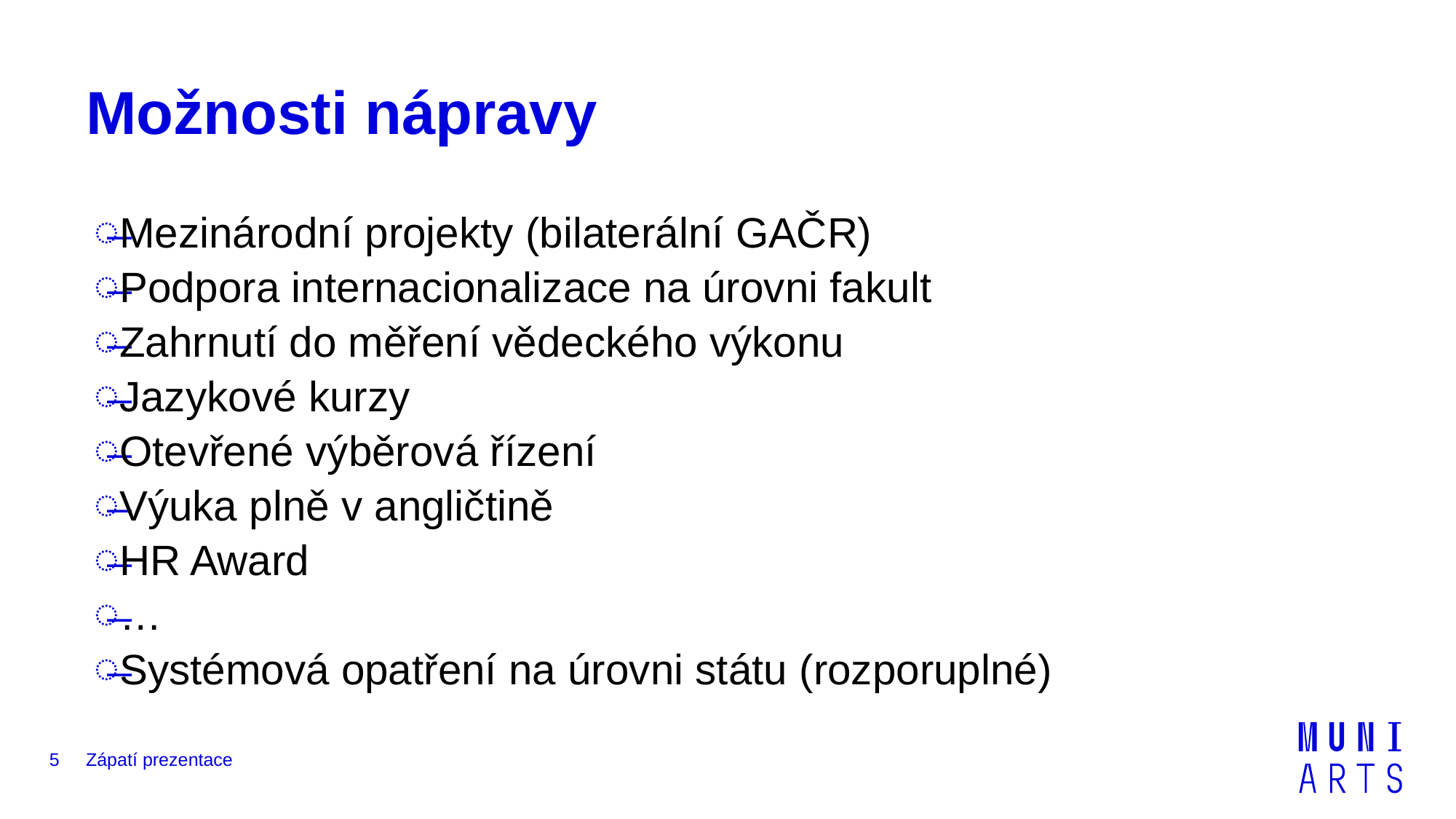

# Možnosti nápravy
Mezinárodní projekty (bilaterální GAČR)
Podpora internacionalizace na úrovni fakult
Zahrnutí do měření vědeckého výkonu
Jazykové kurzy
Otevřené výběrová řízení
Výuka plně v angličtině
HR Award
…
Systémová opatření na úrovni státu (rozporuplné)
5
Zápatí prezentace